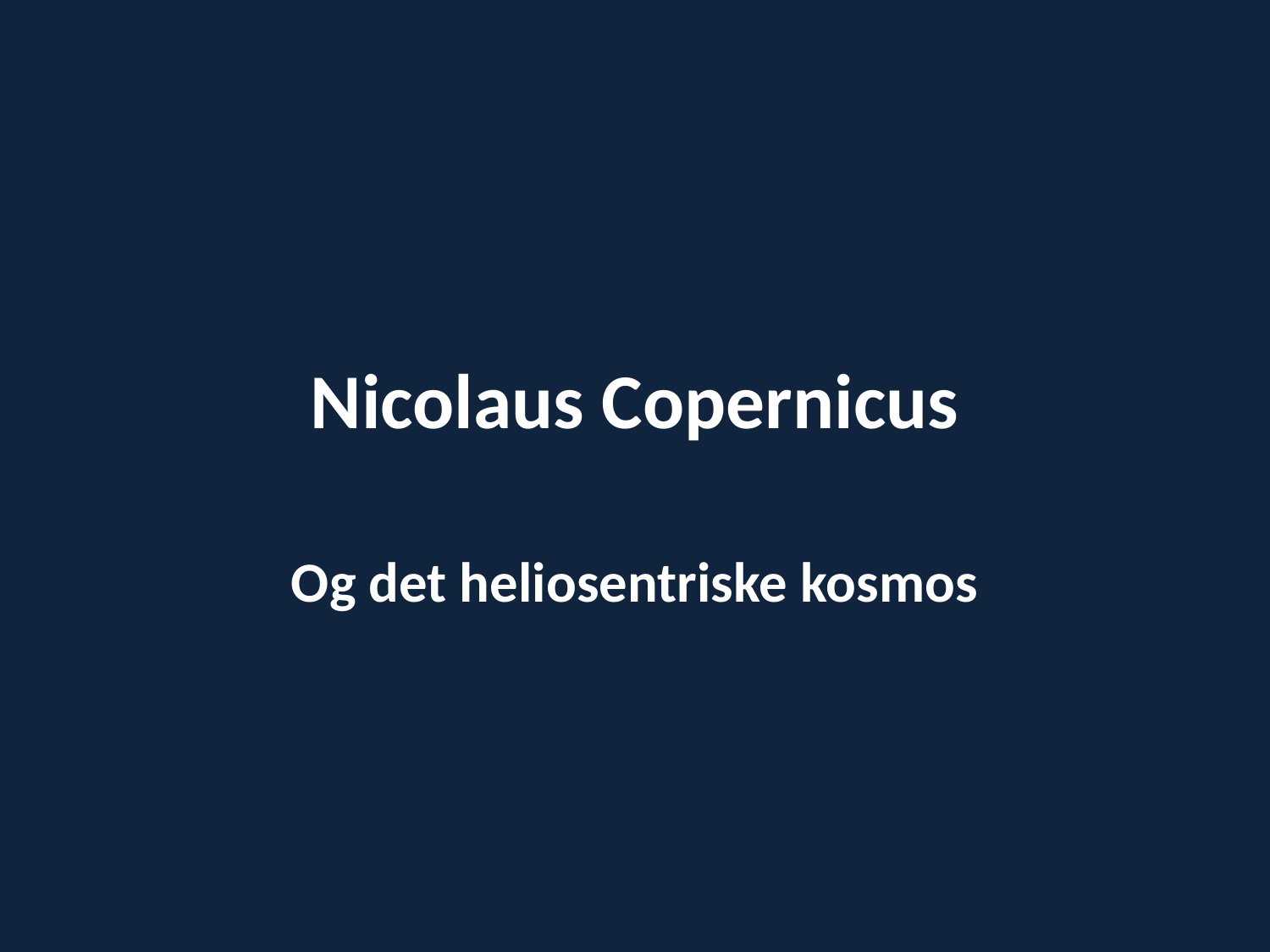

# Nicolaus Copernicus
Og det heliosentriske kosmos